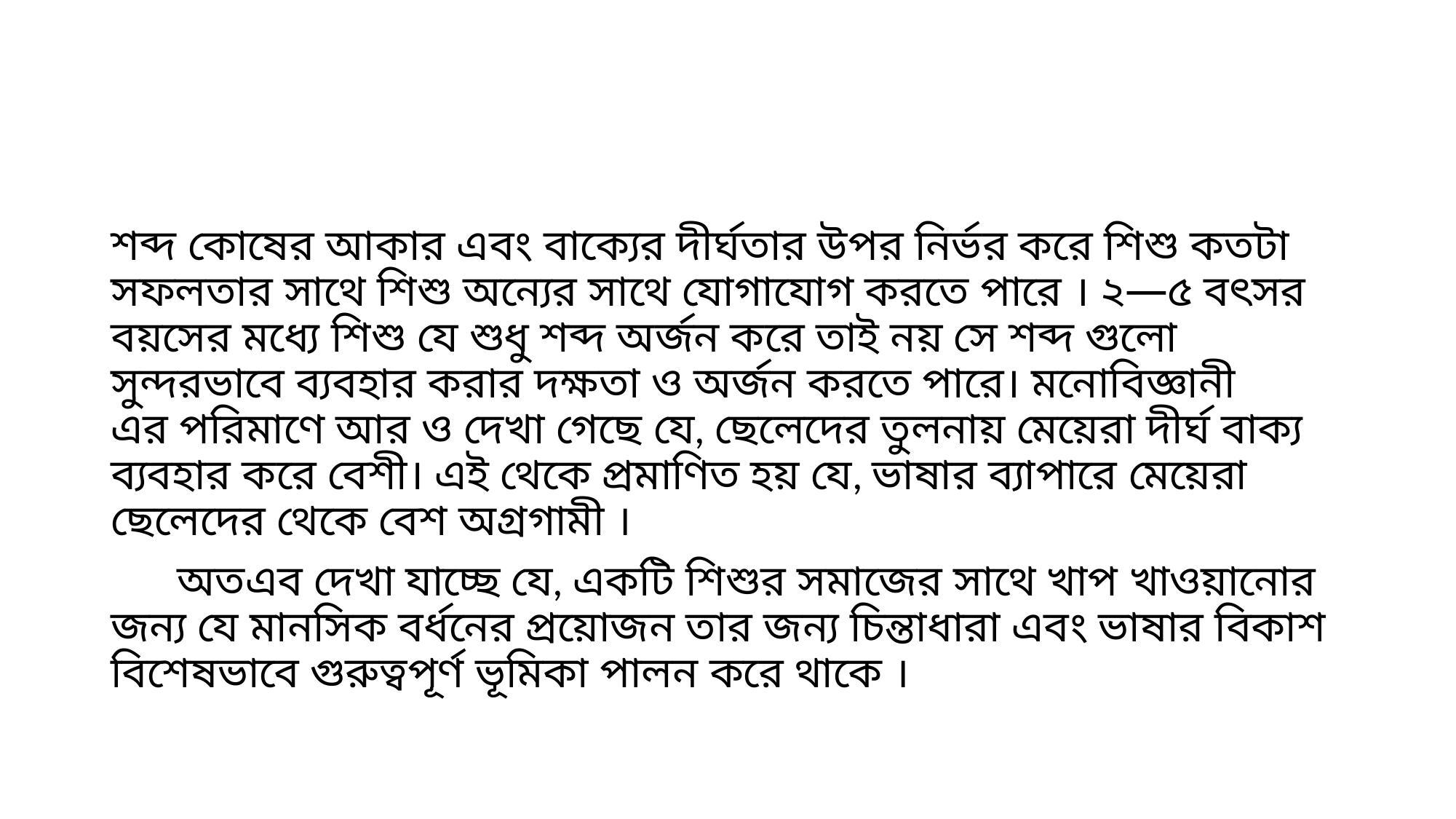

#
শব্দ কোষের আকার এবং বাক্যের দীর্ঘতার উপর নির্ভর করে শিশু কতটা সফলতার সাথে শিশু অন্যের সাথে যোগাযোগ করতে পারে । ২—৫ বৎসর বয়সের মধ্যে শিশু যে শুধু শব্দ অর্জন করে তাই নয় সে শব্দ গুলো সুন্দরভাবে ব্যবহার করার দক্ষতা ও অর্জন করতে পারে। মনোবিজ্ঞানী         এর পরিমাণে আর ও দেখা গেছে যে, ছেলেদের তুলনায় মেয়েরা দীর্ঘ বাক্য ব্যবহার করে বেশী। এই থেকে প্রমাণিত হয় যে, ভাষার ব্যাপারে মেয়েরা ছেলেদের থেকে বেশ অগ্রগামী ।
      অতএব দেখা যাচ্ছে যে, একটি শিশুর সমাজের সাথে খাপ খাওয়ানোর জন্য যে মানসিক বর্ধনের প্রয়োজন তার জন্য চিন্তাধারা এবং ভাষার বিকাশ বিশেষভাবে গুরুত্বপূর্ণ ভূমিকা পালন করে থাকে ।